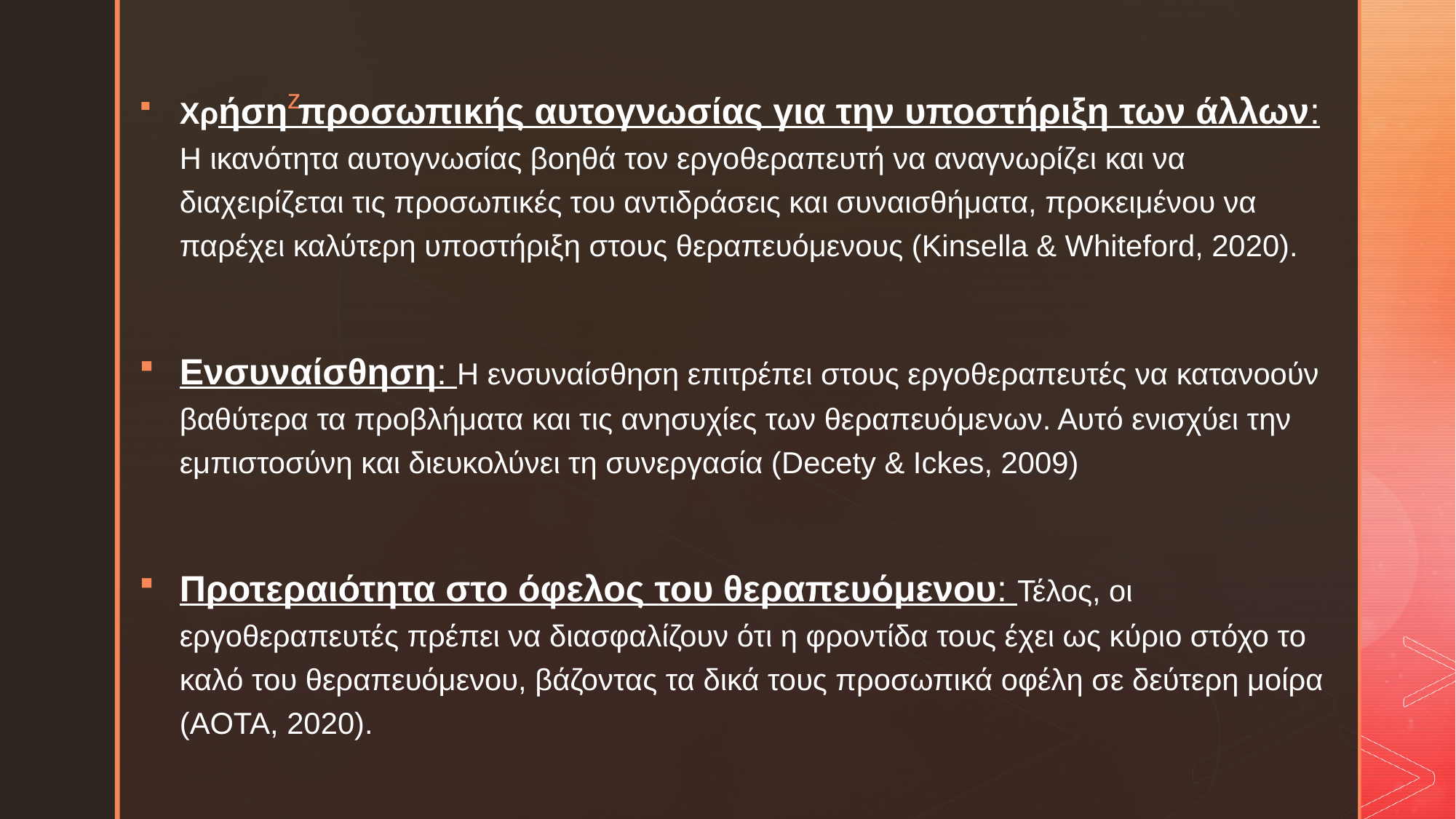

Χρήση προσωπικής αυτογνωσίας για την υποστήριξη των άλλων: Η ικανότητα αυτογνωσίας βοηθά τον εργοθεραπευτή να αναγνωρίζει και να διαχειρίζεται τις προσωπικές του αντιδράσεις και συναισθήματα, προκειμένου να παρέχει καλύτερη υποστήριξη στους θεραπευόμενους (Kinsella & Whiteford, 2020).

Ενσυναίσθηση: Η ενσυναίσθηση επιτρέπει στους εργοθεραπευτές να κατανοούν βαθύτερα τα προβλήματα και τις ανησυχίες των θεραπευόμενων. Αυτό ενισχύει την εμπιστοσύνη και διευκολύνει τη συνεργασία (Decety & Ickes, 2009)

Προτεραιότητα στο όφελος του θεραπευόμενου: Τέλος, οι εργοθεραπευτές πρέπει να διασφαλίζουν ότι η φροντίδα τους έχει ως κύριο στόχο το καλό του θεραπευόμενου, βάζοντας τα δικά τους προσωπικά οφέλη σε δεύτερη μοίρα (AOTA, 2020).